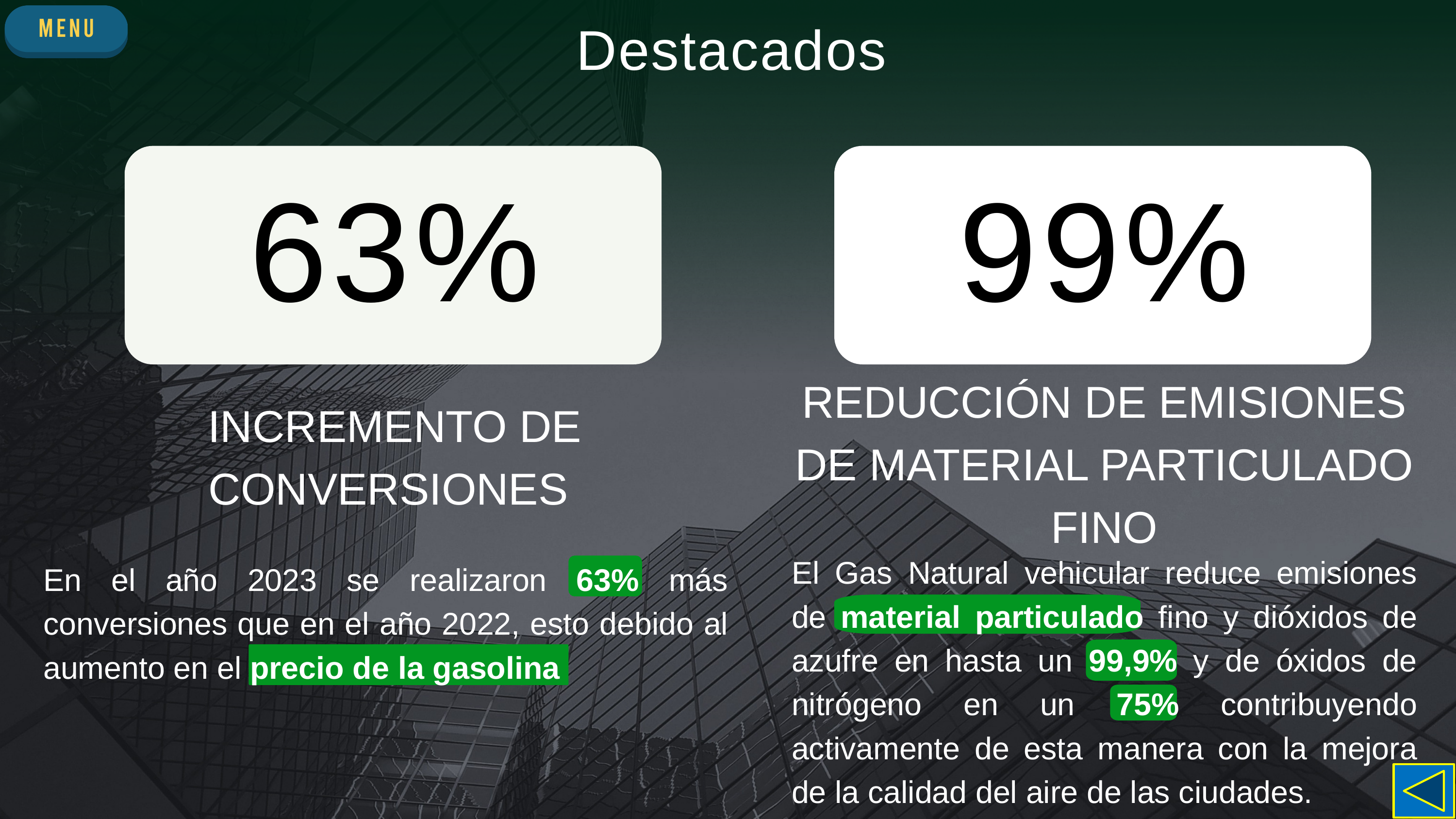

Destacados

63%
99%
REDUCCIÓN DE EMISIONES DE MATERIAL PARTICULADO FINO
INCREMENTO DE CONVERSIONES
El Gas Natural vehicular reduce emisiones de material particulado fino y dióxidos de azufre en hasta un 99,9% y de óxidos de nitrógeno en un 75% contribuyendo activamente de esta manera con la mejora de la calidad del aire de las ciudades.
En el año 2023 se realizaron 63% más conversiones que en el año 2022, esto debido al aumento en el precio de la gasolina